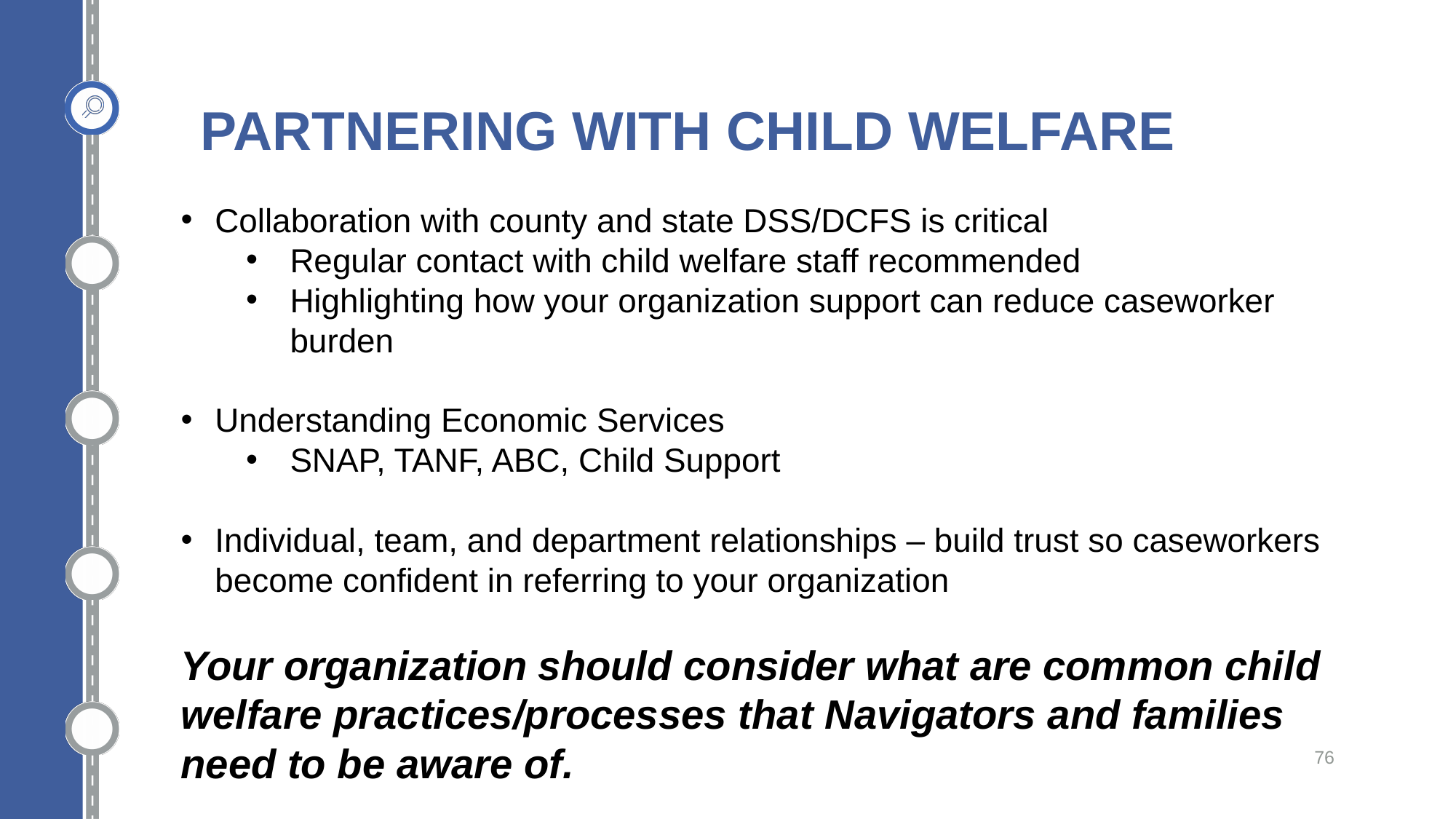

PARTNERING WITH CHILD WELFARE

Collaboration with county and state DSS/DCFS is critical
Regular contact with child welfare staff recommended
Highlighting how your organization support can reduce caseworker burden

Understanding Economic Services
SNAP, TANF, ABC, Child Support

Individual, team, and department relationships – build trust so caseworkers become confident in referring to your organization

Your organization should consider what are common child welfare practices/processes that Navigators and families need to be aware of.